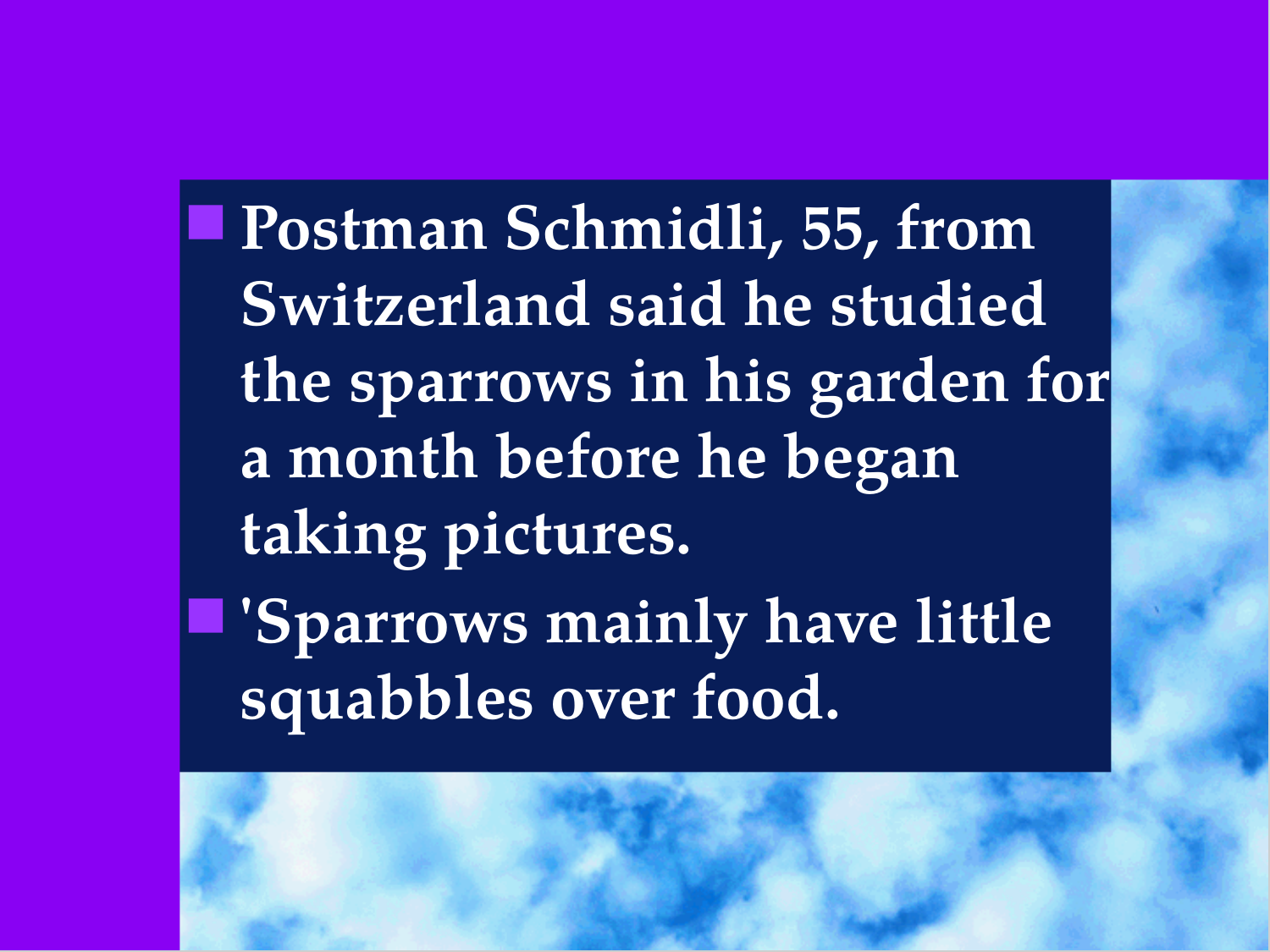

#
Postman Schmidli, 55, from Switzerland said he studied the sparrows in his garden for a month before he began taking pictures.
'Sparrows mainly have little squabbles over food.